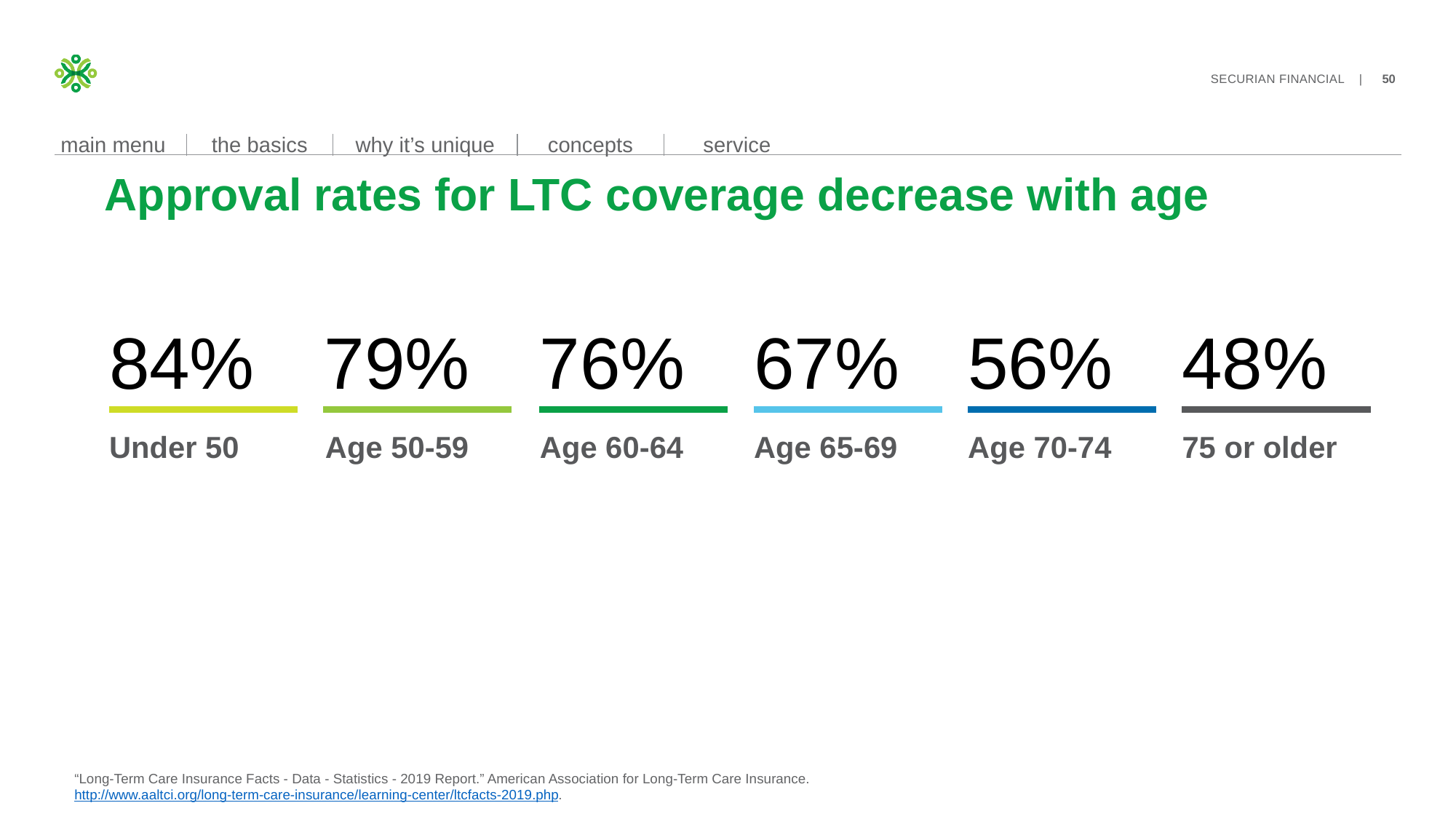

# Approval rates for LTC coverage decrease with age
84%
Under 50
79%
Age 50-59
76%
Age 60-64
67%
Age 65-69
56%
Age 70-74
48%
75 or older
“Long-Term Care Insurance Facts - Data - Statistics - 2019 Report.” American Association for Long-Term Care Insurance. http://www.aaltci.org/long-term-care-insurance/learning-center/ltcfacts-2019.php.